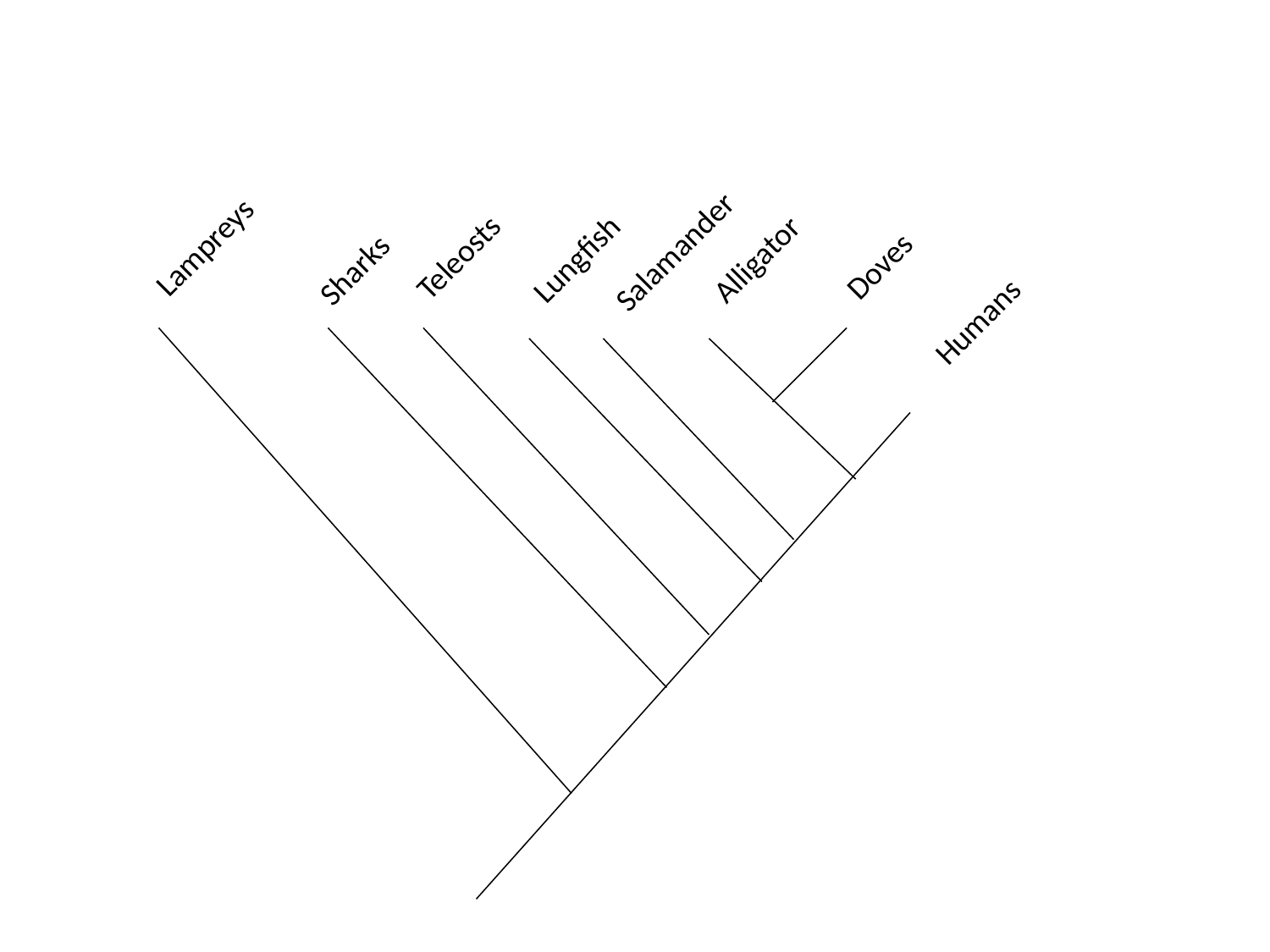

Lampreys
Salamander
Teleosts
Lungfish
Alligator
Doves
Sharks
Humans